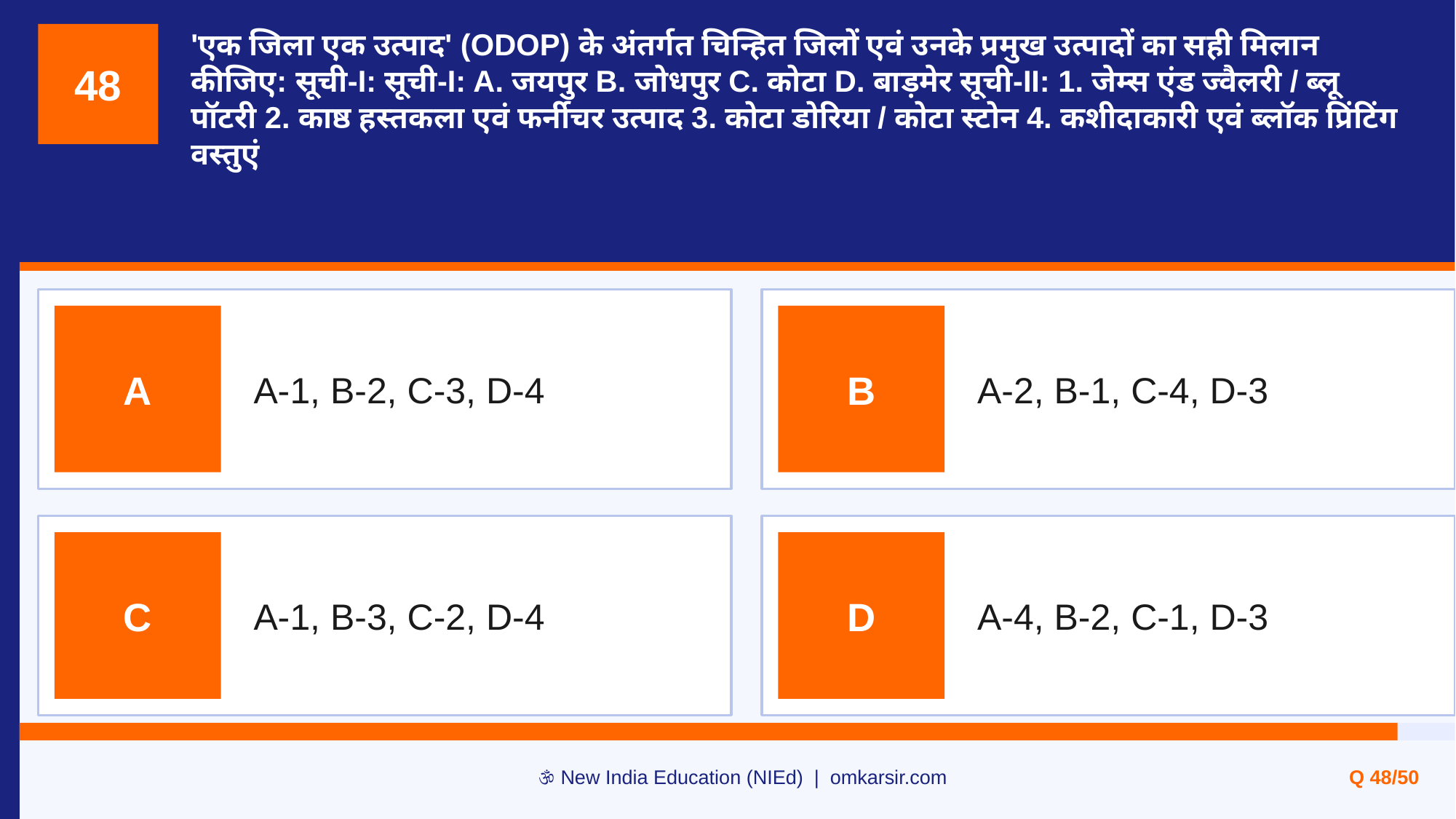

'एक जिला एक उत्पाद' (ODOP) के अंतर्गत चिन्हित जिलों एवं उनके प्रमुख उत्पादों का सही मिलान कीजिए: सूची-I: सूची-I: A. जयपुर B. जोधपुर C. कोटा D. बाड़मेर सूची-II: 1. जेम्स एंड ज्वैलरी / ब्लू पॉटरी 2. काष्ठ हस्तकला एवं फर्नीचर उत्पाद 3. कोटा डोरिया / कोटा स्टोन 4. कशीदाकारी एवं ब्लॉक प्रिंटिंग वस्तुएं
48

A-1, B-2, C-3, D-4
A-2, B-1, C-4, D-3
A
B

A-1, B-3, C-2, D-4
A-4, B-2, C-1, D-3
C
D

🕉️ New India Education (NIEd)  |  omkarsir.com
Q 48/50